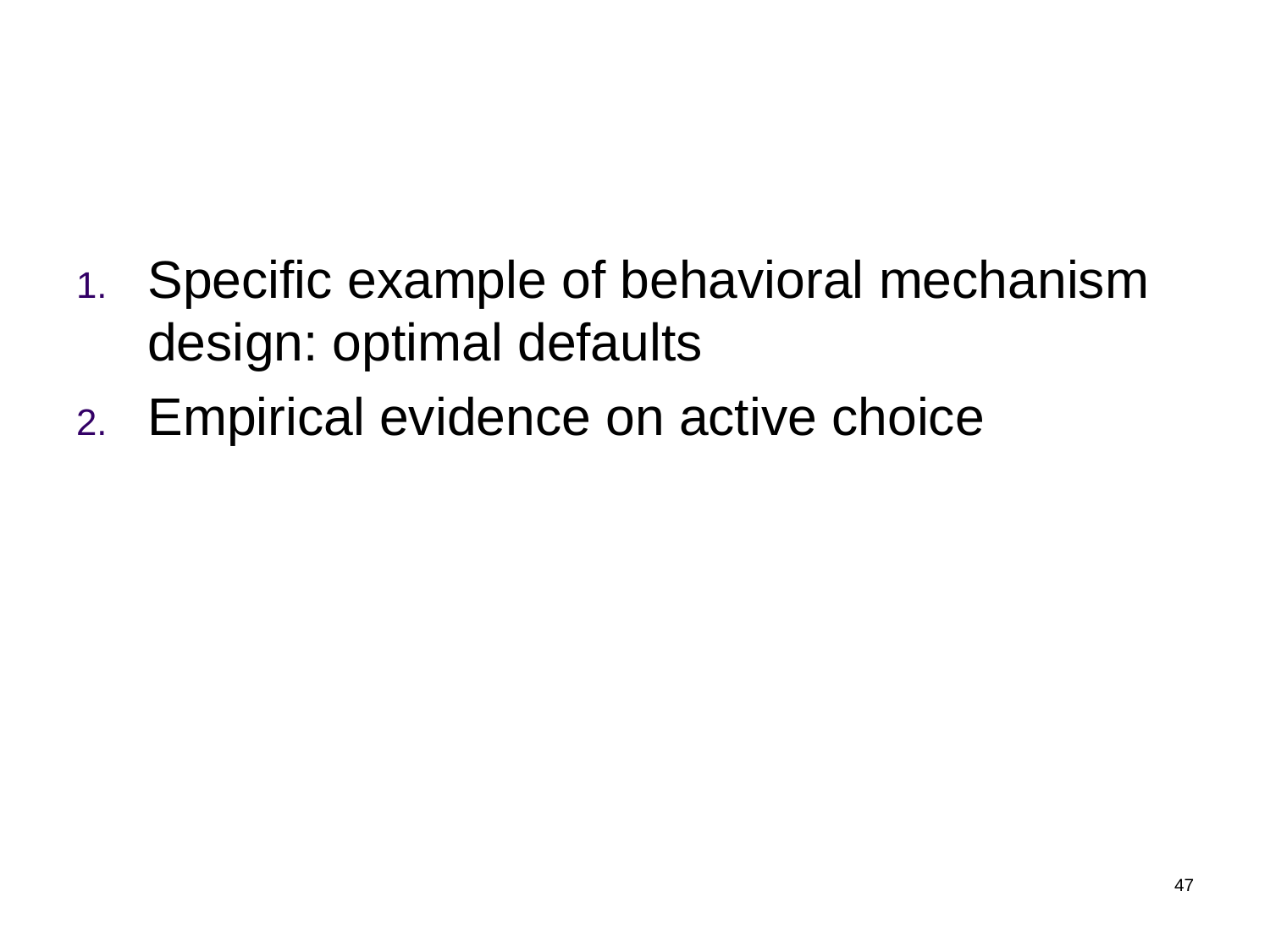

Specific example of behavioral mechanism design: optimal defaults
Empirical evidence on active choice
47